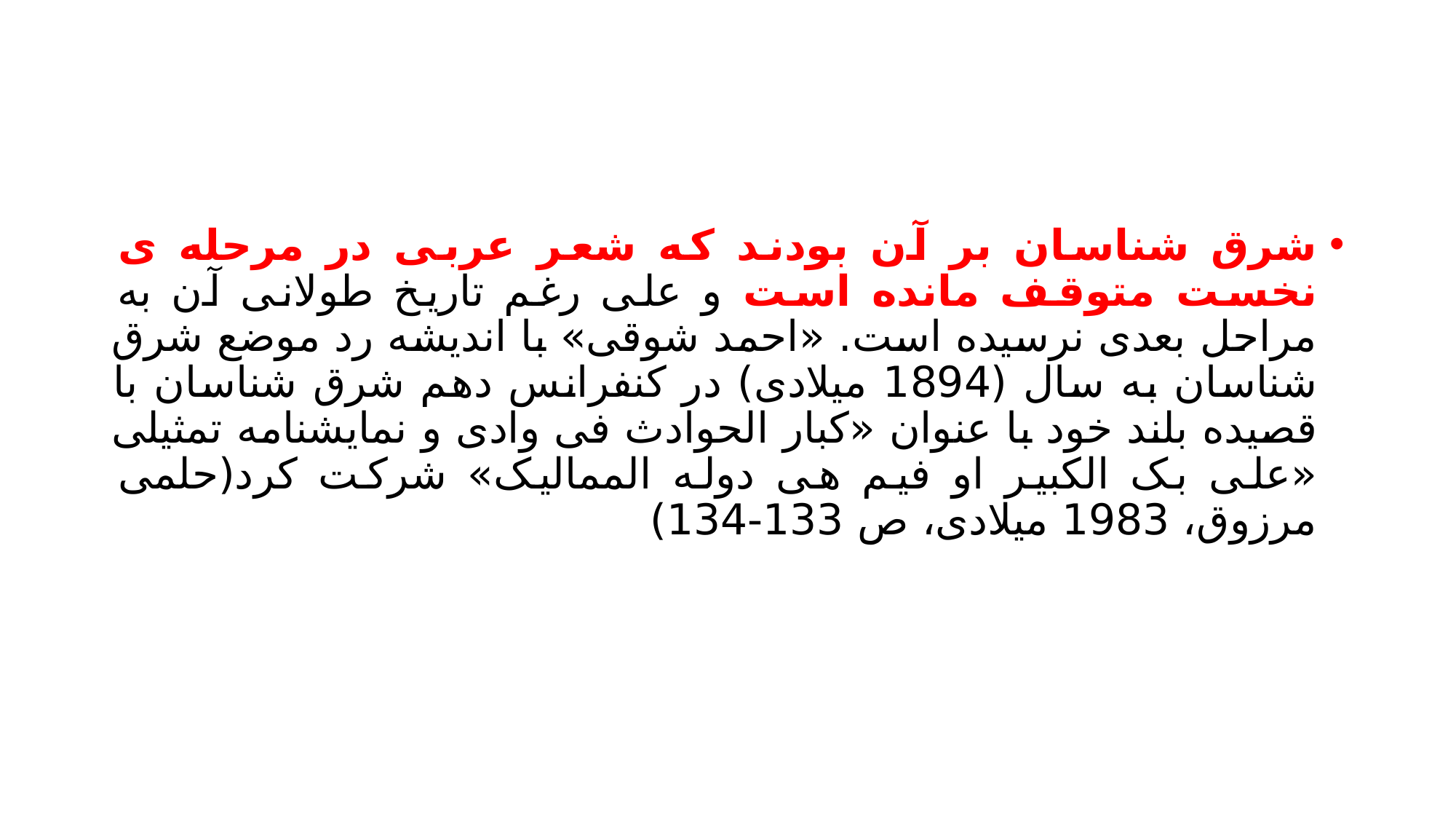

#
شرق شناسان بر آن بودند که شعر عربی در مرحله ی نخست متوقف مانده است و علی رغم تاریخ طولانی آن به مراحل بعدی نرسیده است. «احمد شوقی» با اندیشه رد موضع شرق شناسان به سال (1894 میلادی) در کنفرانس دهم شرق شناسان با قصیده بلند خود با عنوان «کبار الحوادث فی وادی و نمایشنامه تمثیلی «علی بک الکبیر او فیم هی دوله الممالیک» شرکت کرد(حلمی مرزوق، 1983 میلادی، ص 133-134)